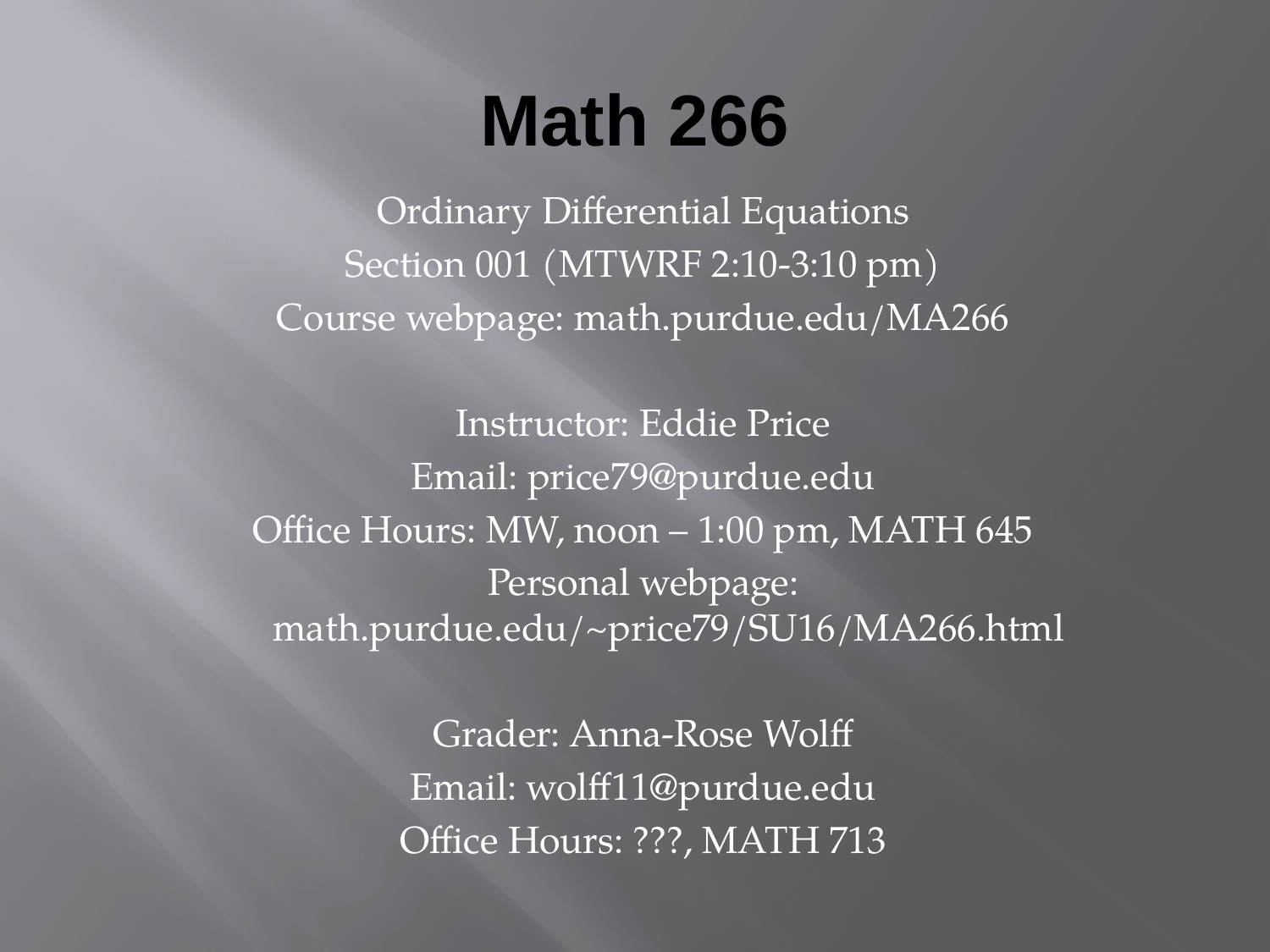

# Math 266
Ordinary Differential Equations
Section 001 (MTWRF 2:10-3:10 pm)
Course webpage: math.purdue.edu/MA266

Instructor: Eddie Price
Email: price79@purdue.edu
Office Hours: MW, noon – 1:00 pm, MATH 645
Personal webpage: math.purdue.edu/~price79/SU16/MA266.html

Grader: Anna-Rose Wolff
Email: wolff11@purdue.edu
Office Hours: ???, MATH 713